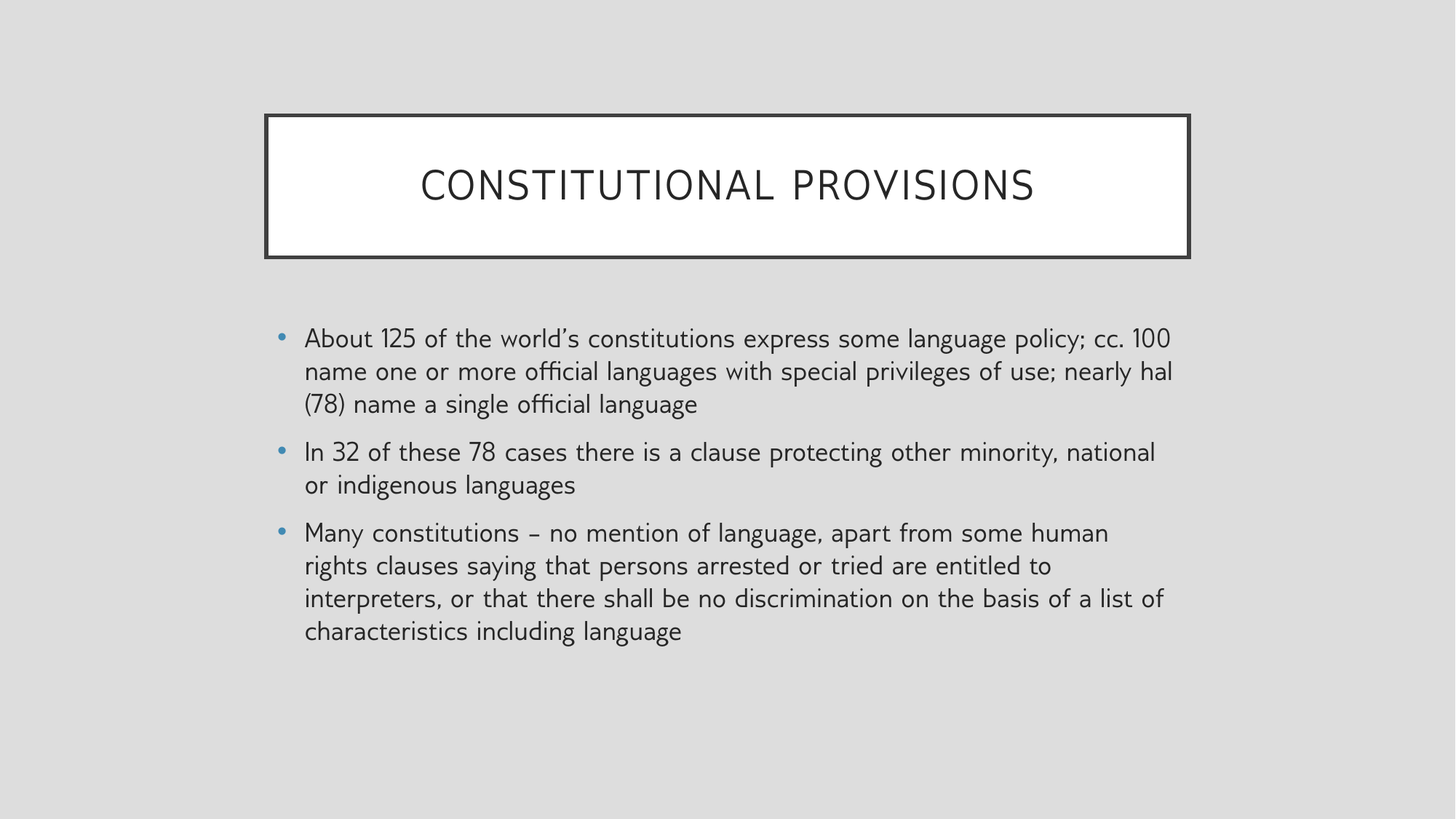

# Constitutional provisions
About 125 of the world’s constitutions express some language policy; cc. 100 name one or more official languages with special privileges of use; nearly hal (78) name a single official language
In 32 of these 78 cases there is a clause protecting other minority, national or indigenous languages
Many constitutions – no mention of language, apart from some human rights clauses saying that persons arrested or tried are entitled to interpreters, or that there shall be no discrimination on the basis of a list of characteristics including language